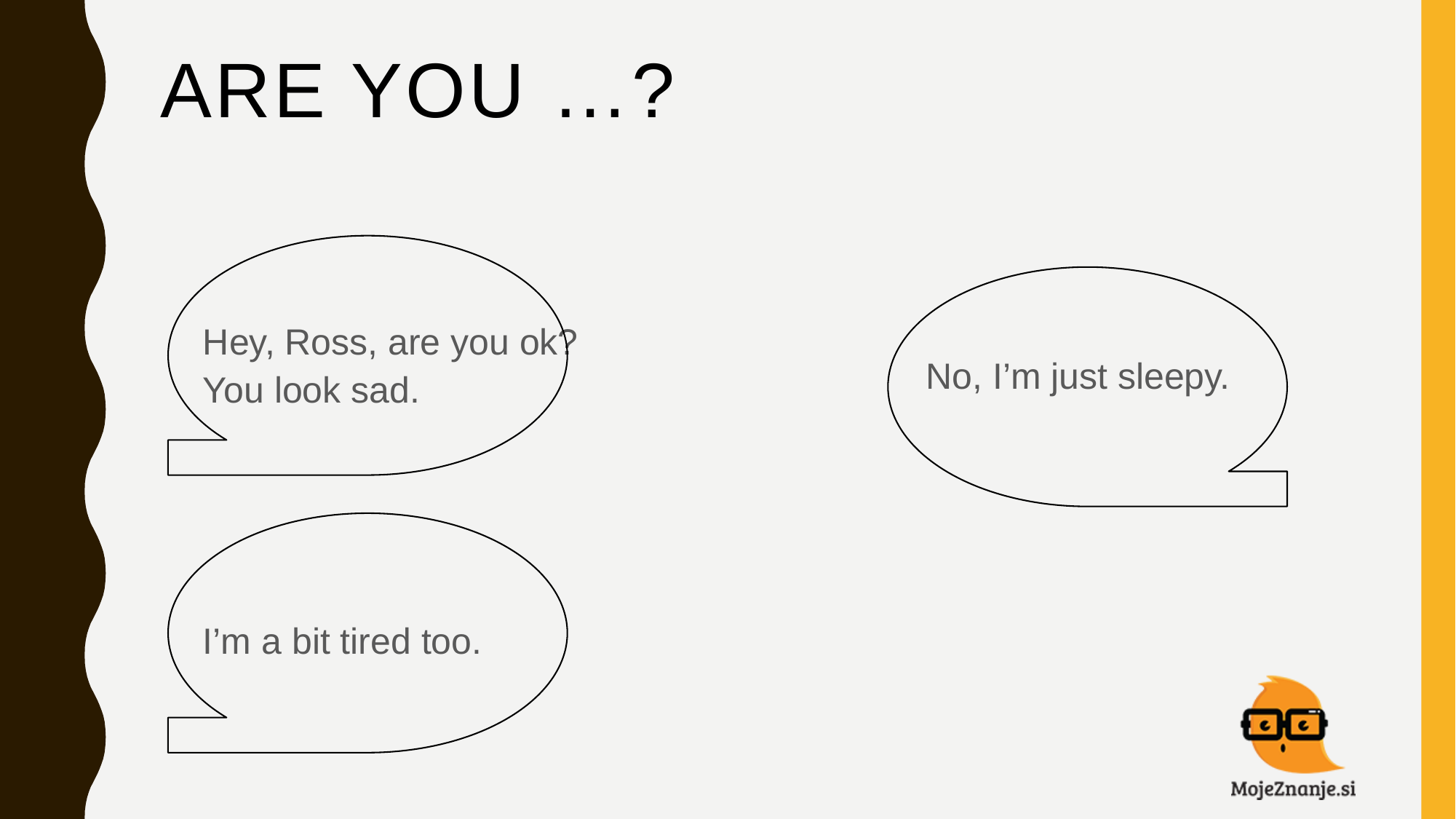

# ARE YOU …?

Hey, Ross, are you ok?
You look sad.
No, I’m just sleepy.

I’m a bit tired too.